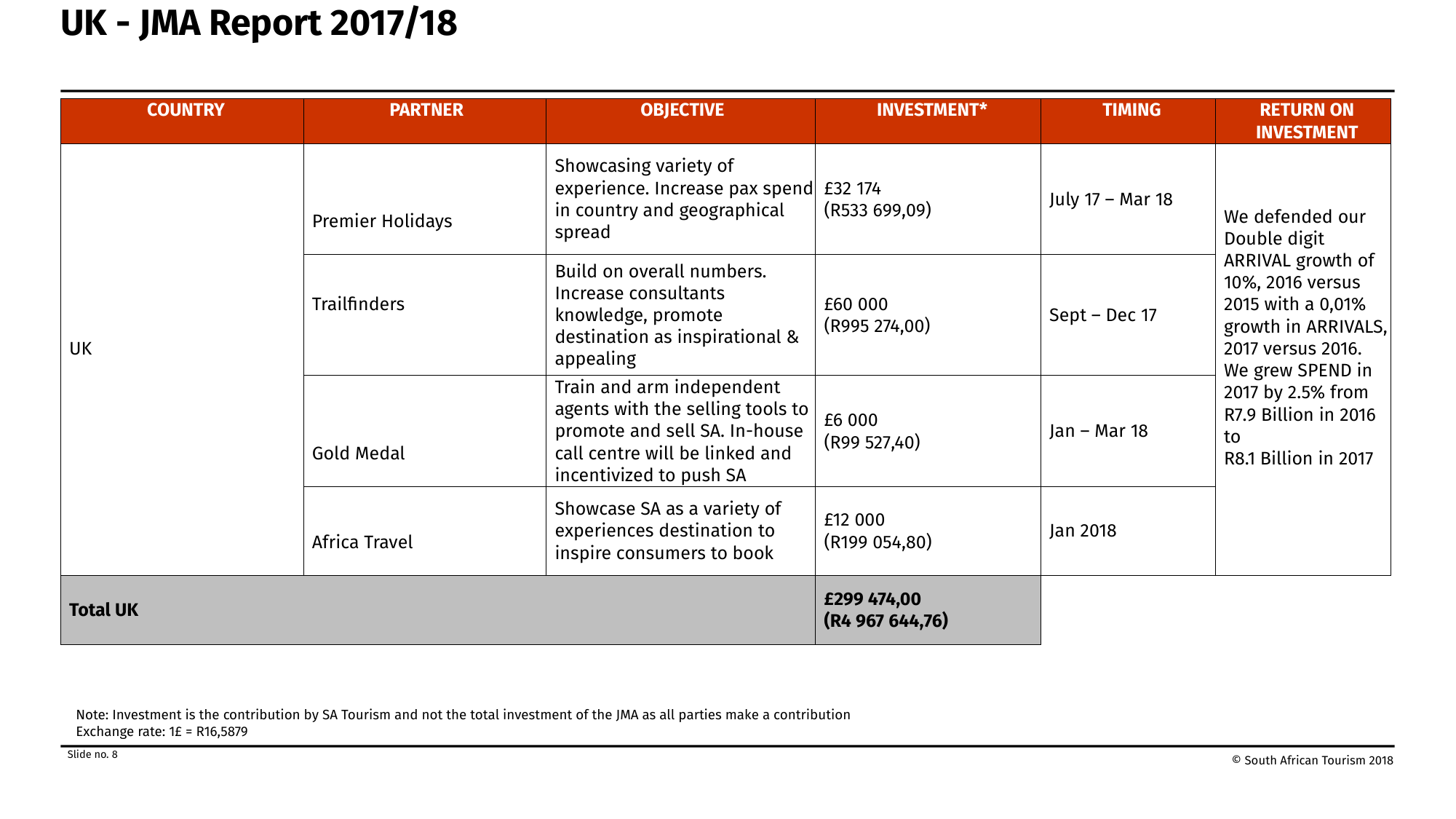

# UK - JMA Report 2017/18

| COUNTRY | PARTNER | OBJECTIVE | INVESTMENT\* | TIMING | RETURN ON INVESTMENT |
| --- | --- | --- | --- | --- | --- |
| UK | Premier Holidays | Showcasing variety of experience. Increase pax spend in country and geographical spread | £32 174 (R533 699,09) | July 17 – Mar 18 | We defended our Double digit ARRIVAL growth of 10%, 2016 versus 2015 with a 0,01% growth in ARRIVALS, 2017 versus 2016. We grew SPEND in 2017 by 2.5% from R7.9 Billion in 2016 to R8.1 Billion in 2017 |
|  | Trailfinders | Build on overall numbers. Increase consultants knowledge, promote destination as inspirational & appealing | £60 000 (R995 274,00) | Sept – Dec 17 |  |
|  | Gold Medal | Train and arm independent agents with the selling tools to promote and sell SA. In-house call centre will be linked and incentivized to push SA | £6 000 (R99 527,40) | Jan – Mar 18 |  |
|  | Africa Travel | Showcase SA as a variety of experiences destination to inspire consumers to book | £12 000 (R199 054,80) | Jan 2018 |  |
| Total UK |  |  | £299 474,00 (R4 967 644,76) |  |  |
Note: Investment is the contribution by SA Tourism and not the total investment of the JMA as all parties make a contribution
Exchange rate: 1£ = R16,5879